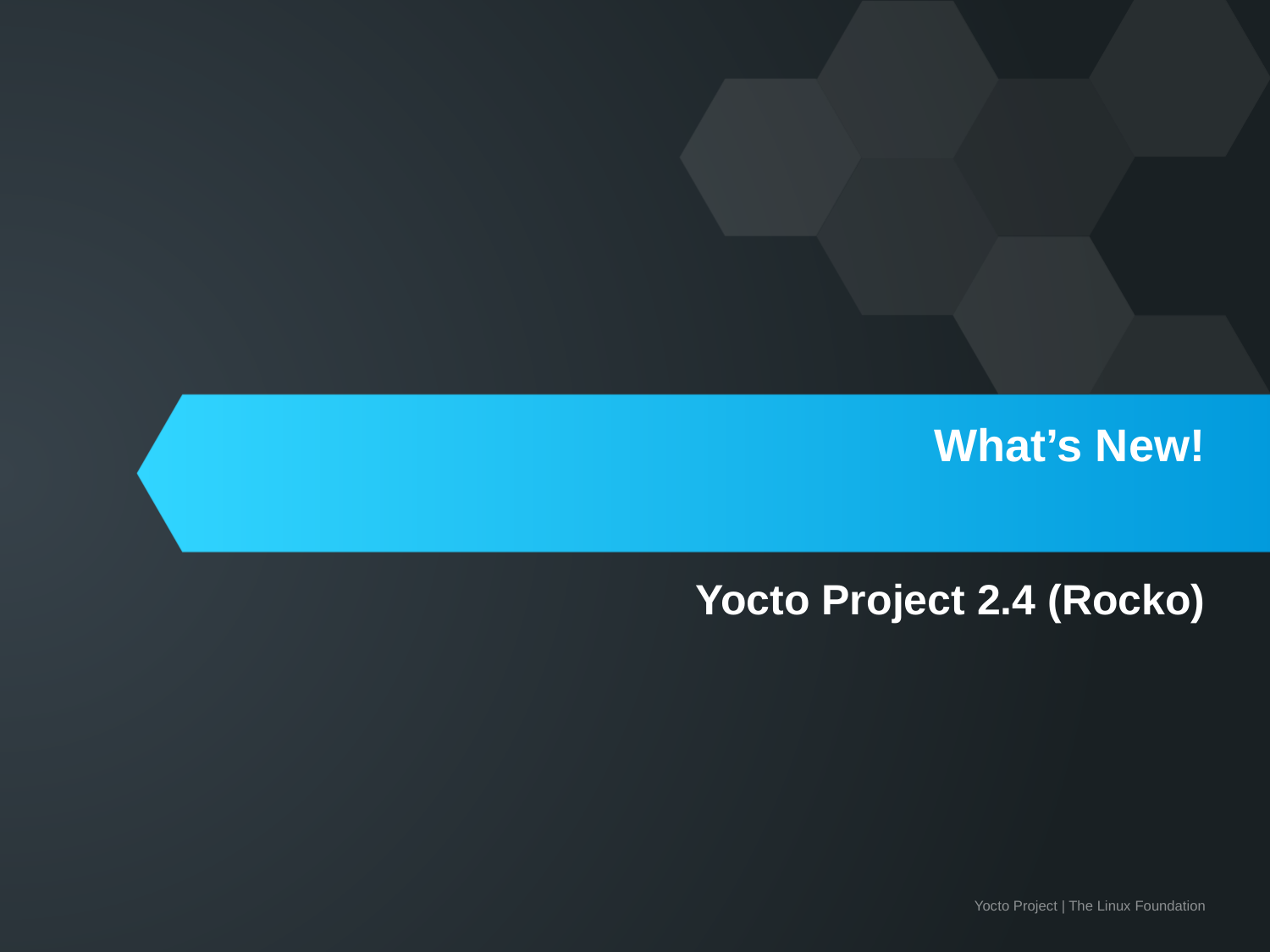

# What’s New!
Yocto Project 2.4 (Rocko)